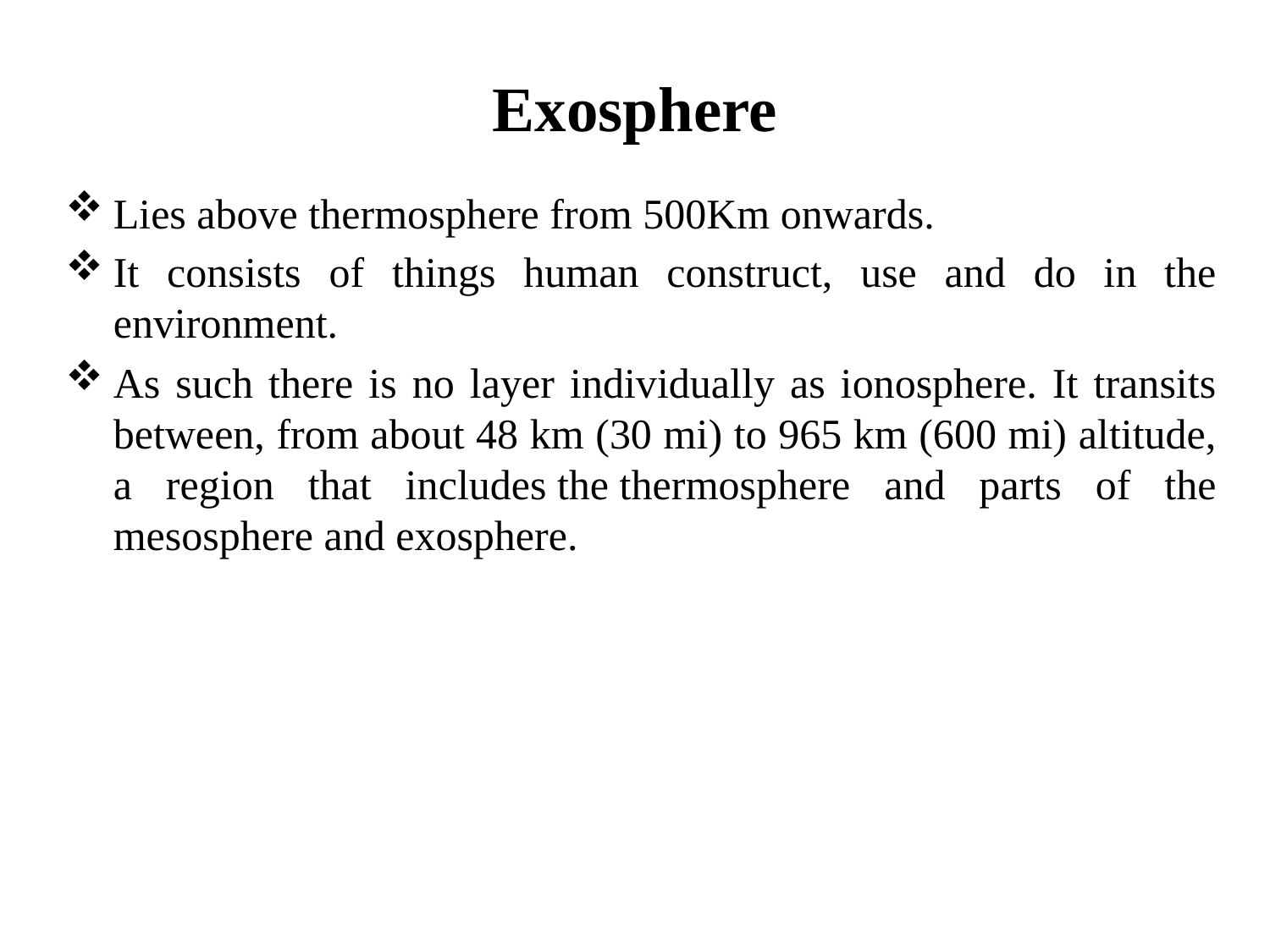

# Exosphere
Lies above thermosphere from 500Km onwards.
It consists of things human construct, use and do in the environment.
As such there is no layer individually as ionosphere. It transits between, from about 48 km (30 mi) to 965 km (600 mi) altitude, a region that includes the thermosphere and parts of the mesosphere and exosphere.